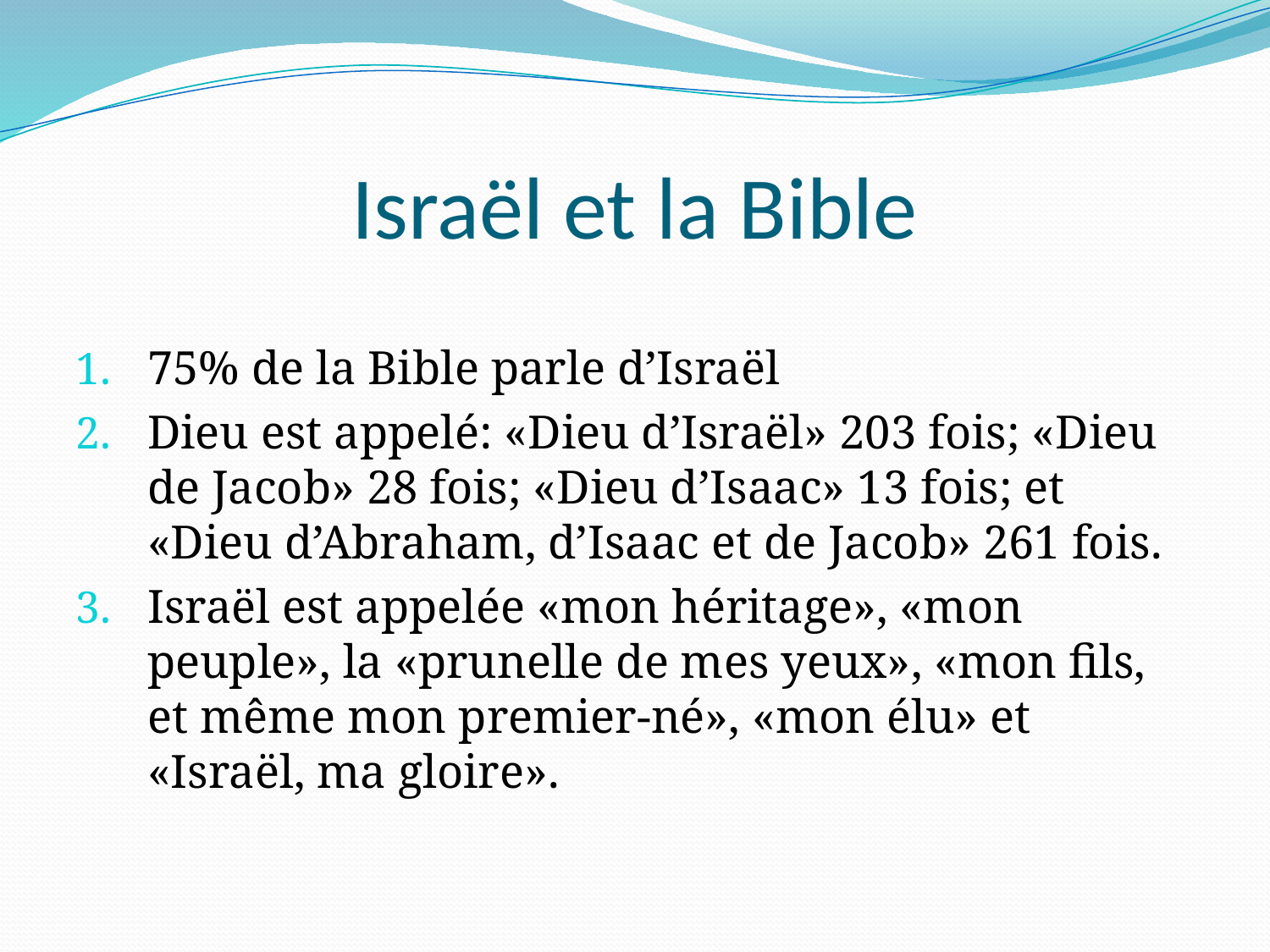

# Israël et la Bible

75% de la Bible parle d’Israël
Dieu est appelé: «Dieu d’Israël» 203 fois; «Dieu de Jacob» 28 fois; «Dieu d’Isaac» 13 fois; et «Dieu d’Abraham, d’Isaac et de Jacob» 261 fois.
Israël est appelée «mon héritage», «mon peuple», la «prunelle de mes yeux», «mon fils, et même mon premier-né», «mon élu» et «Israël, ma gloire».